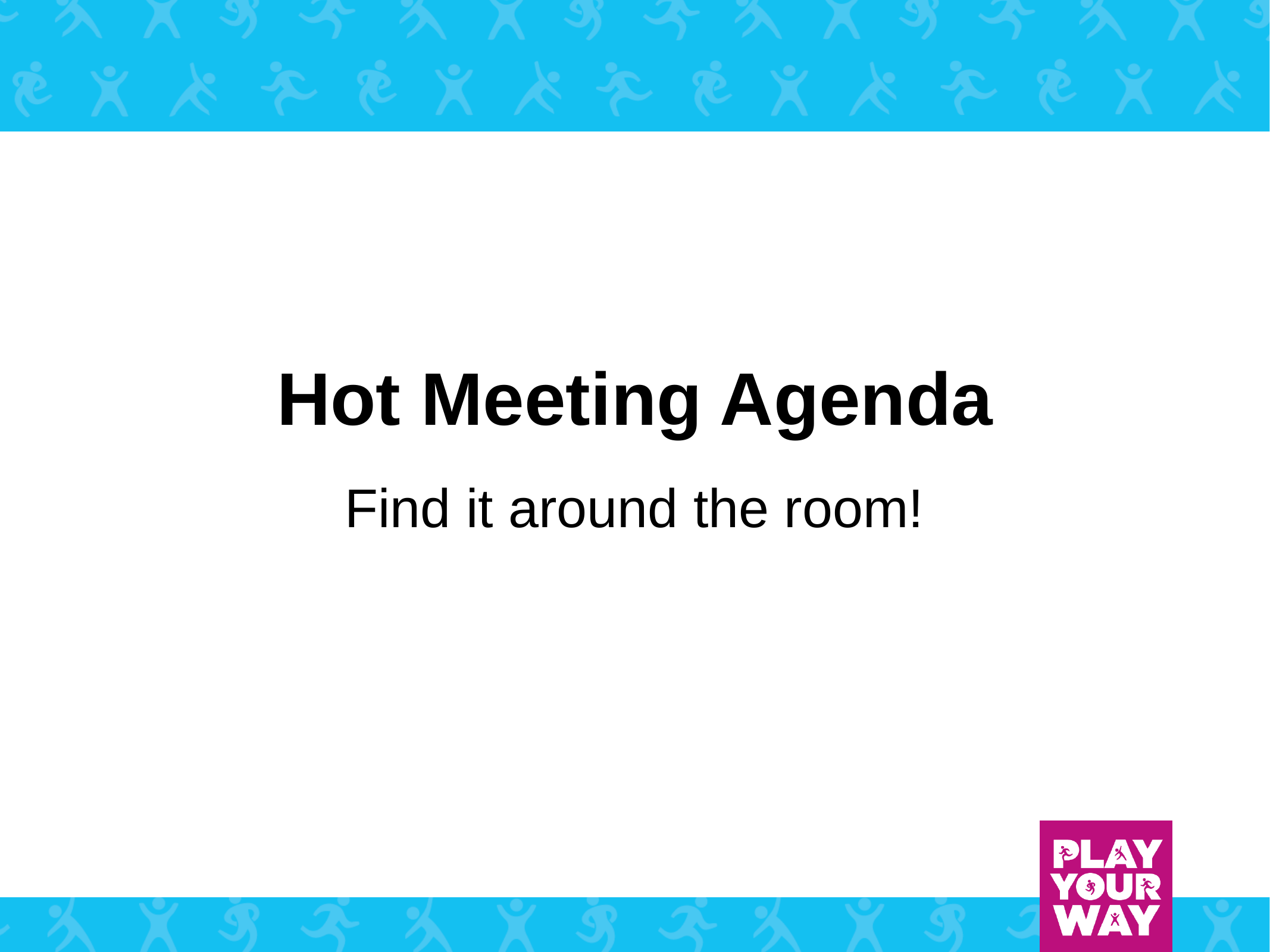

# Hot Meeting Agenda
Find it around the room!